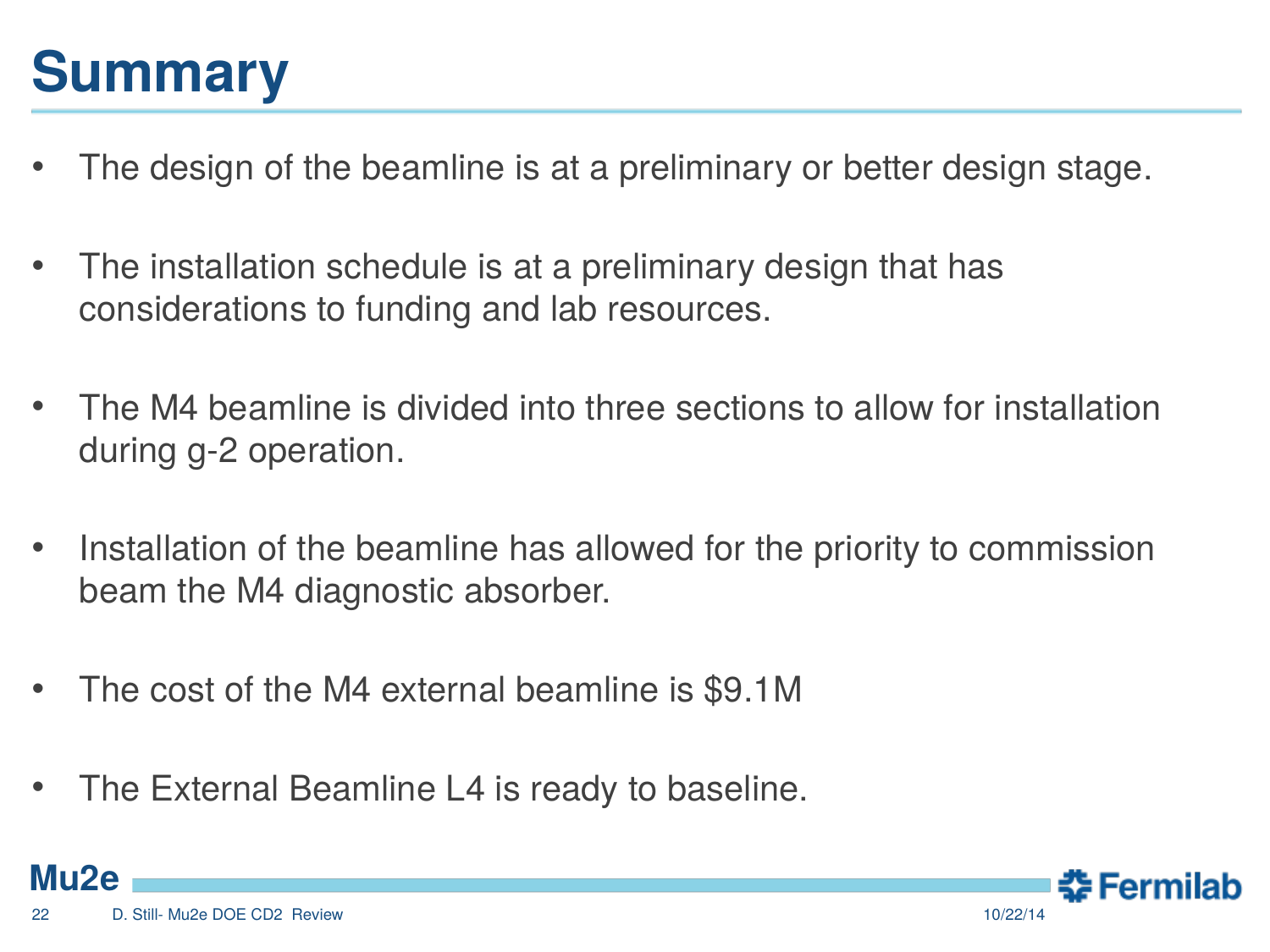

# Summary
The design of the beamline is at a preliminary or better design stage.

The installation schedule is at a preliminary design that has considerations to funding and lab resources.

The M4 beamline is divided into three sections to allow for installation during g-2 operation.

Installation of the beamline has allowed for the priority to commission beam the M4 diagnostic absorber.

The cost of the M4 external beamline is $9.1M

The External Beamline L4 is ready to baseline.

22
D. Still- Mu2e DOE CD2  Review
10/22/14